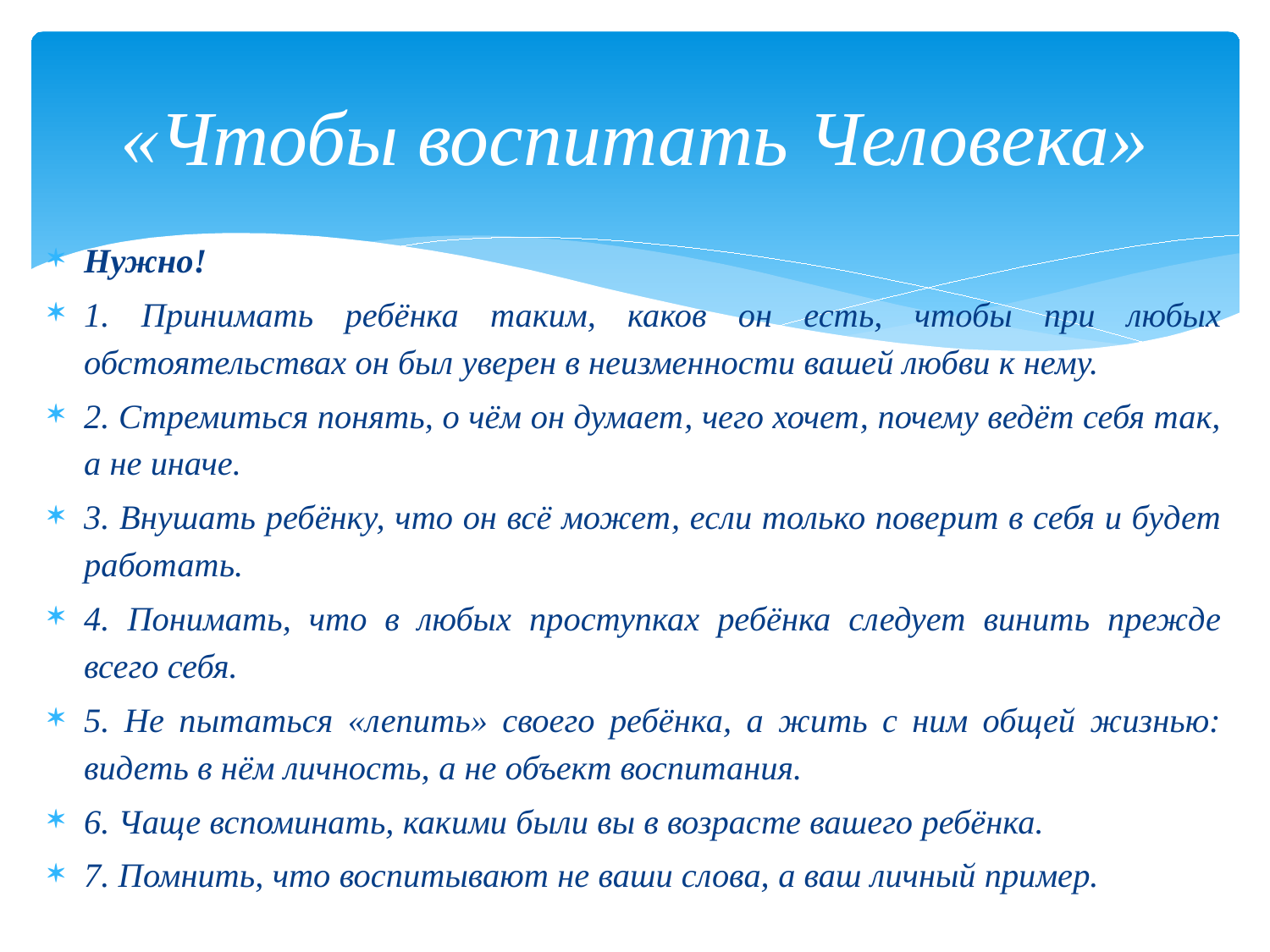

# «Чтобы воспитать Человека»
Нужно!
1. Принимать ребёнка таким, каков он есть, чтобы при любых обстоятельствах он был уверен в неизменности вашей любви к нему.
2. Стремиться понять, о чём он думает, чего хочет, почему ведёт себя так, а не иначе.
3. Внушать ребёнку, что он всё может, если только поверит в себя и будет работать.
4. Понимать, что в любых проступках ребёнка следует винить прежде всего себя.
5. Не пытаться «лепить» своего ребёнка, а жить с ним общей жизнью: видеть в нём личность, а не объект воспитания.
6. Чаще вспоминать, какими были вы в возрасте вашего ребёнка.
7. Помнить, что воспитывают не ваши слова, а ваш личный пример.